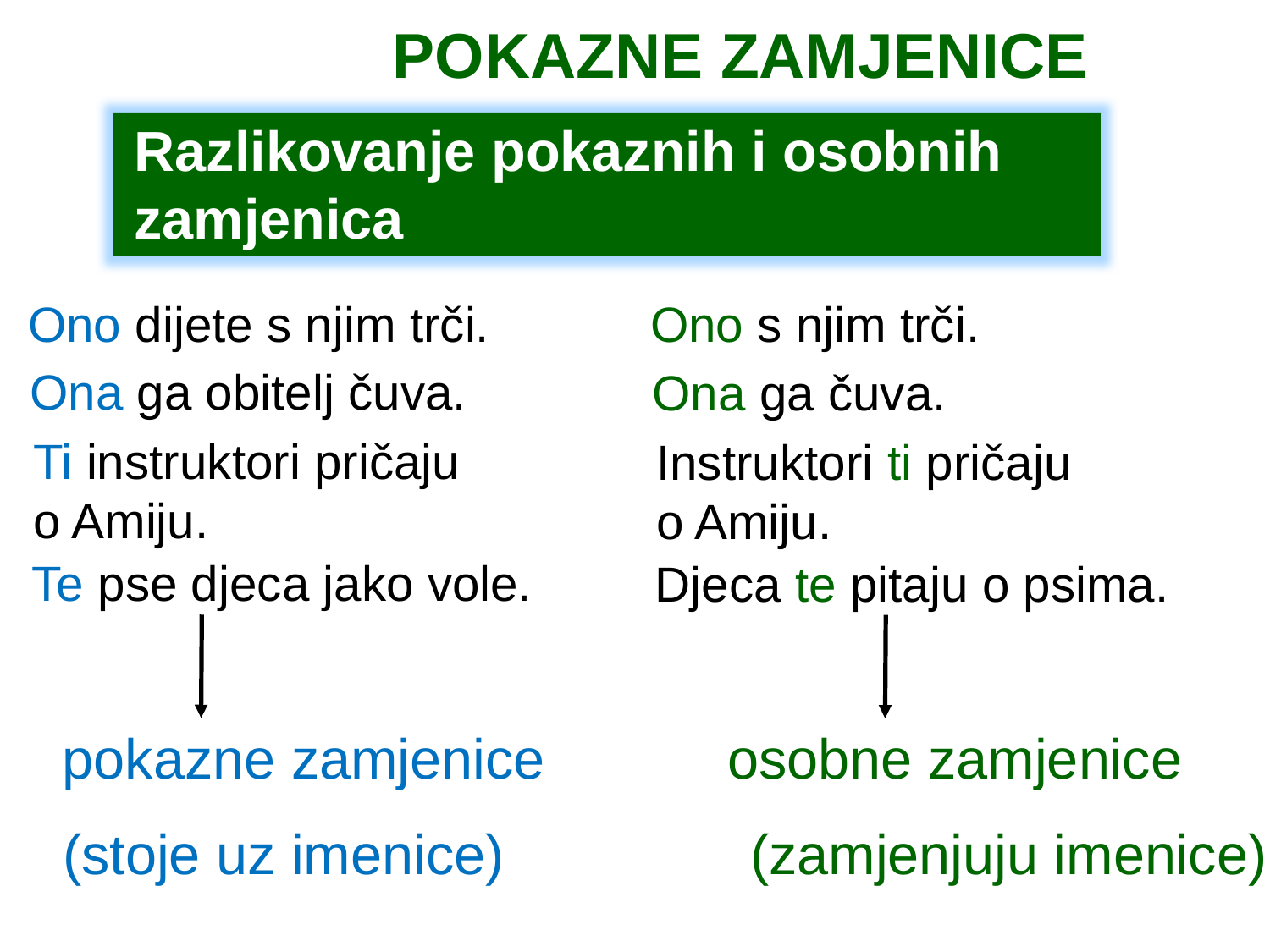

POKAZNE ZAMJENICE
Razlikovanje pokaznih i osobnih zamjenica

Ono dijete s njim trči.
Ono s njim trči.
Ona ga obitelj čuva.
Ona ga čuva.
Ti instruktori pričaju
o Amiju.
Instruktori ti pričaju
o Amiju.
Te pse djeca jako vole.
Djeca te pitaju o psima.
pokazne zamjenice
osobne zamjenice
(stoje uz imenice)
(zamjenjuju imenice)